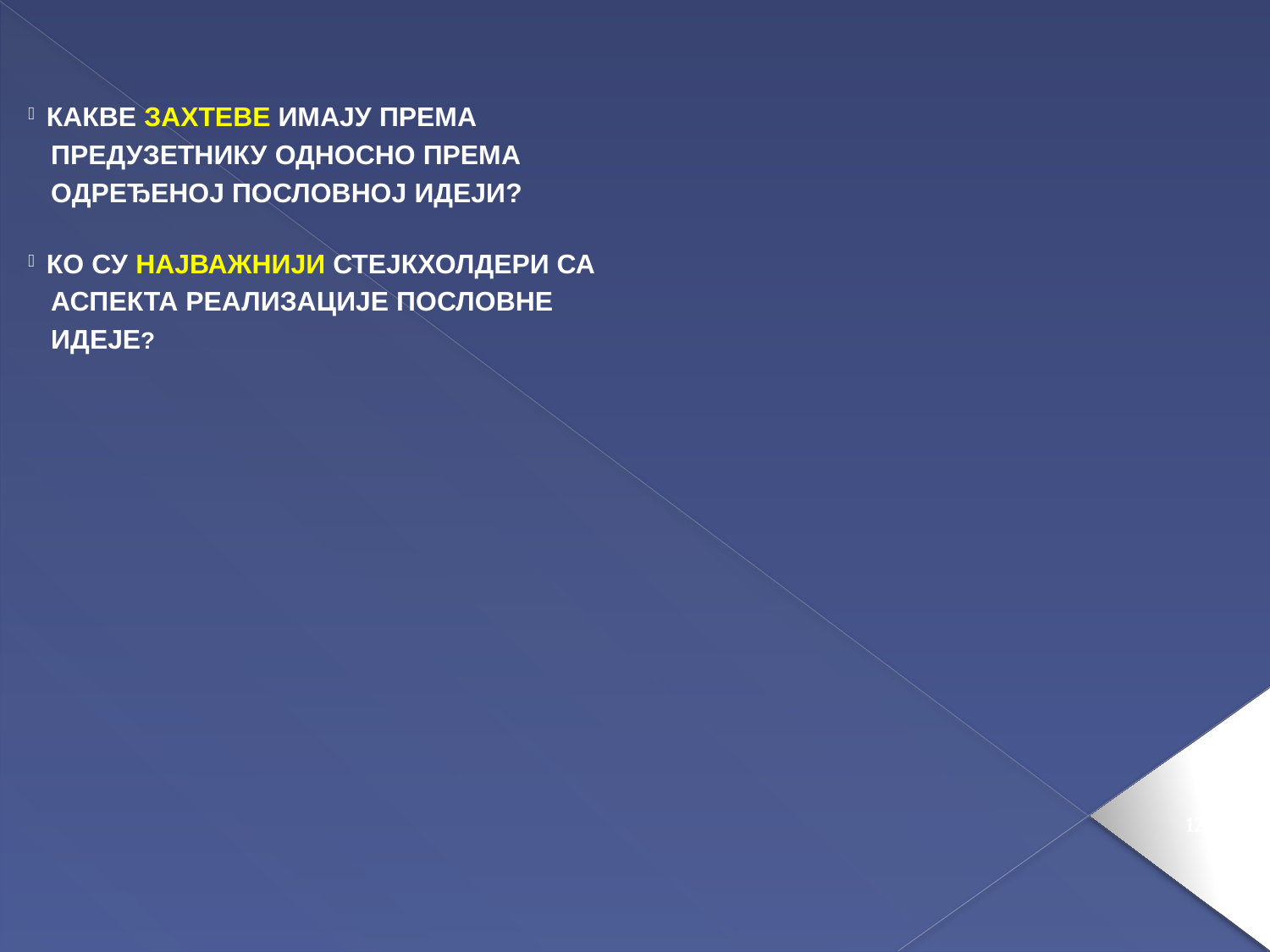

КАКВЕ ЗАХТЕВЕ ИМАЈУ ПРЕМА
   ПРЕДУЗЕТНИКУ ОДНОСНО ПРЕМА
   ОДРЕЂЕНОЈ ПОСЛОВНОЈ ИДЕЈИ?

 КО СУ НАЈВАЖНИЈИ СТЕЈКХОЛДЕРИ СА
   АСПЕКТА РЕАЛИЗАЦИЈЕ ПОСЛОВНЕ
   ИДЕЈЕ?

124